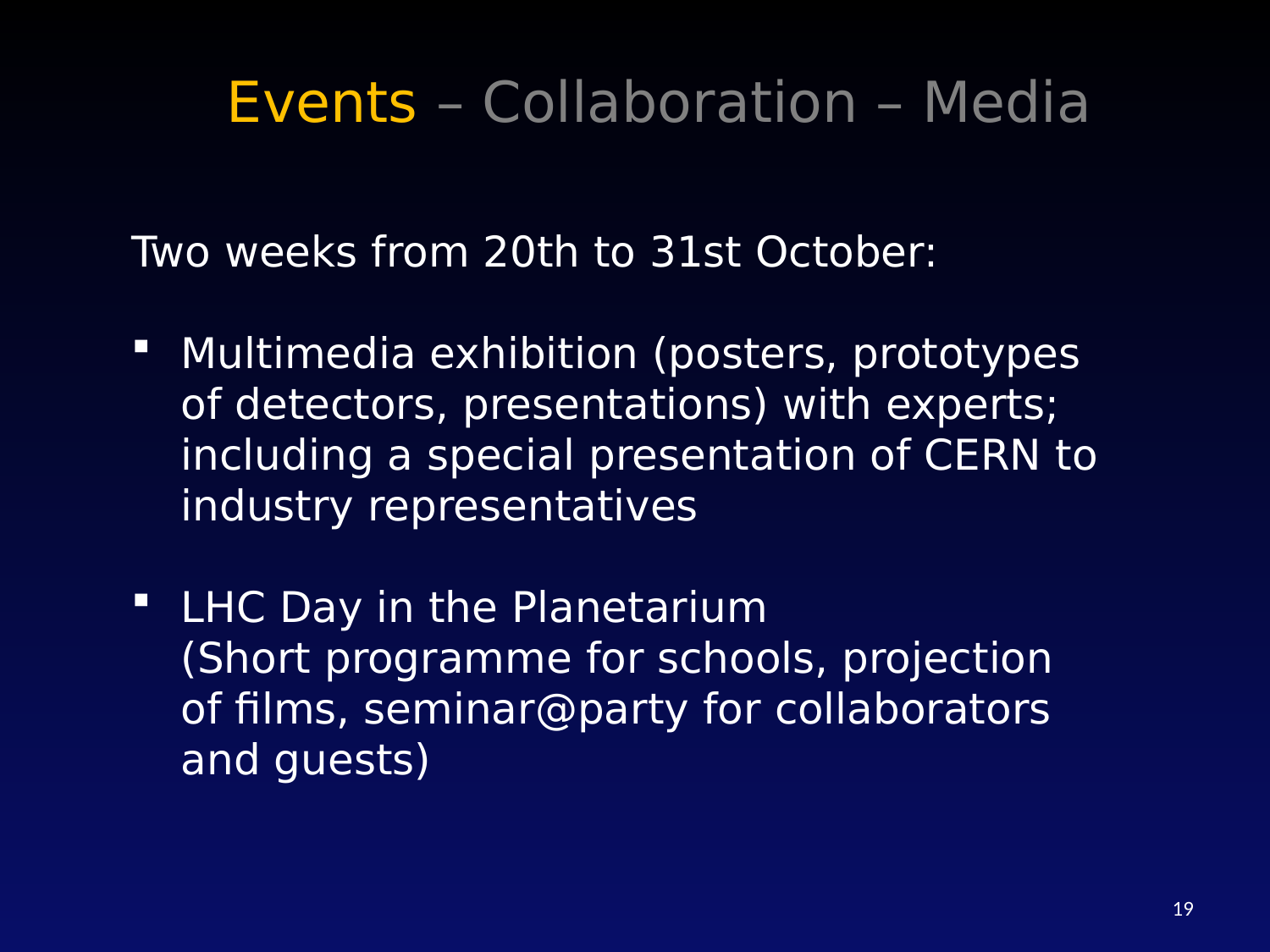

Events – Collaboration – Media
Two weeks from 20th to 31st October:

Multimedia exhibition (posters, prototypes of detectors, presentations) with experts;
including a special presentation of CERN to industry representatives

LHC Day in the Planetarium
(Short programme for schools, projection of films, seminar@party for collaborators and guests)
19